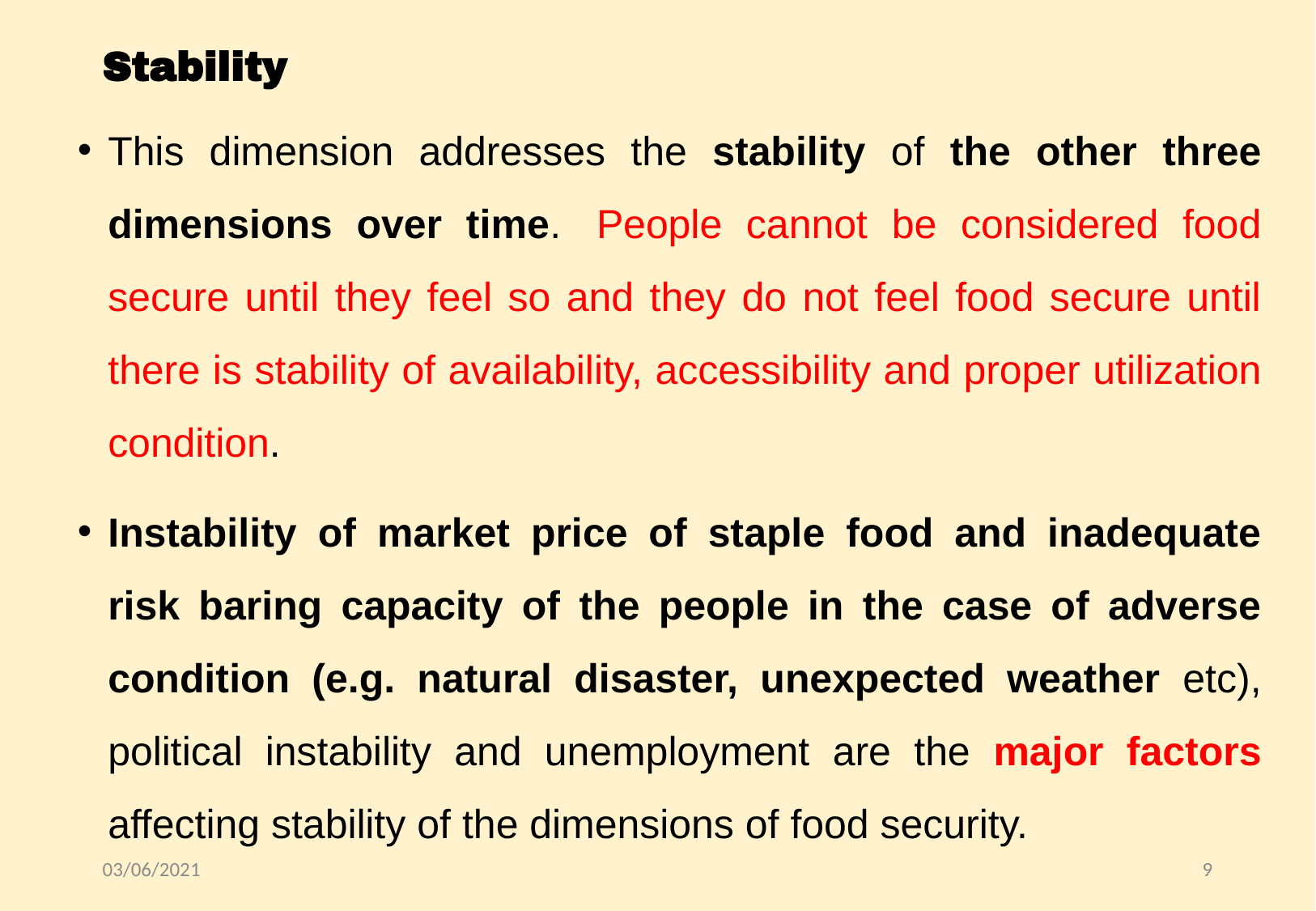

# Stability
This dimension addresses the stability of the other three dimensions over time.  People cannot be considered food secure until they feel so and they do not feel food secure until there is stability of availability, accessibility and proper utilization condition.
Instability of market price of staple food and inadequate risk baring capacity of the people in the case of adverse condition (e.g. natural disaster, unexpected weather etc), political instability and unemployment are the major factors affecting stability of the dimensions of food security.
03/06/2021
9